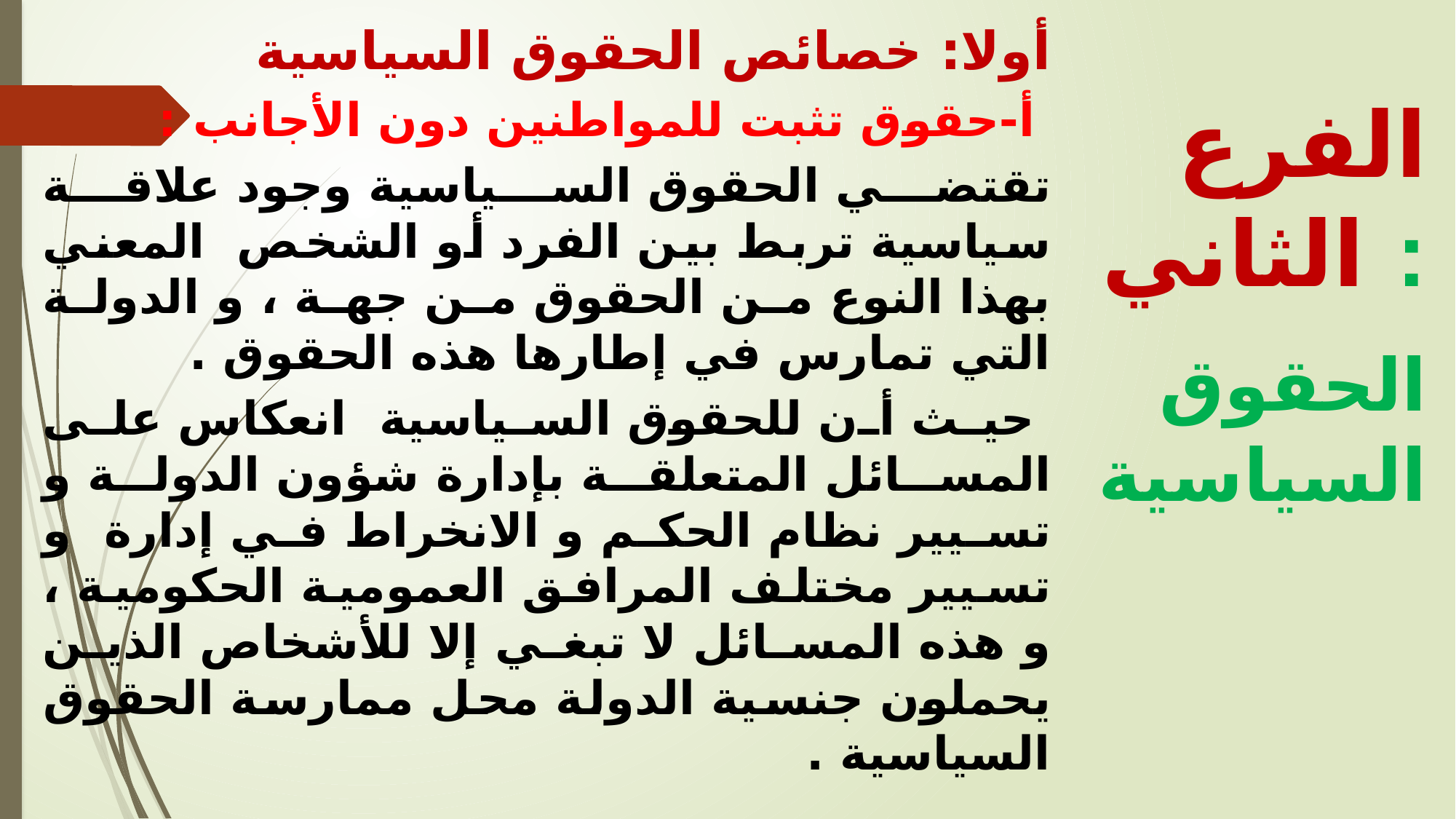

أولا: خصائص الحقوق السياسية
 أ‌-	حقوق تثبت للمواطنين دون الأجانب :
تقتضي الحقوق السياسية وجود علاقة سياسية تربط بين الفرد أو الشخص  المعني بهذا النوع من الحقوق من جهة ، و الدولة التي تمارس في إطارها هذه الحقوق .
 حيث أن للحقوق السياسية  انعكاس على المسائل المتعلقة بإدارة شؤون الدولة و تسيير نظام الحكم و الانخراط في إدارة  و تسيير مختلف المرافق العمومية الحكومية ، و هذه المسائل لا تبغي إلا للأشخاص الذين يحملون جنسية الدولة محل ممارسة الحقوق السياسية .
الفرع الثاني :
 الحقوق السياسية